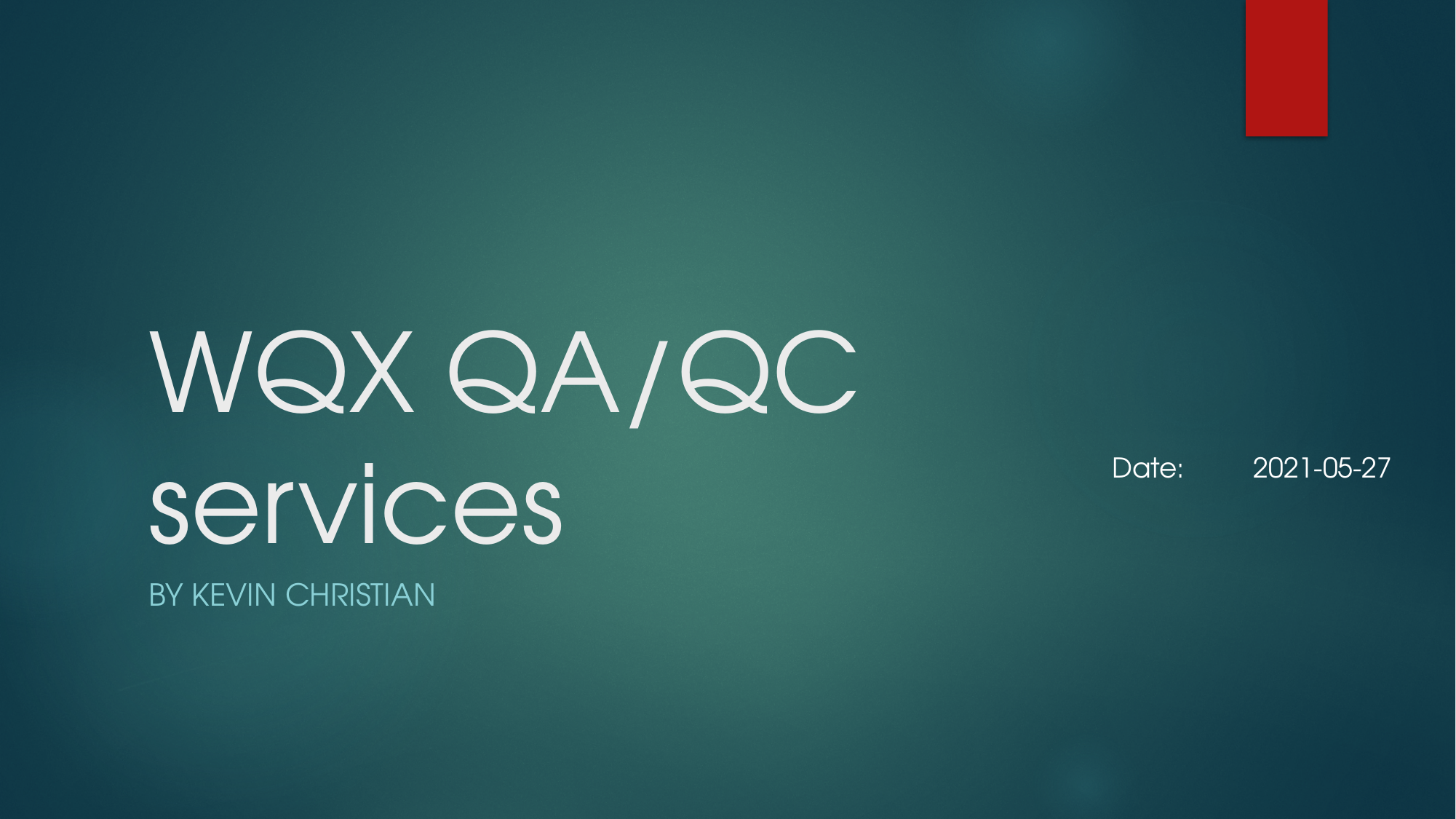

# WQX QA/QC services

Date:         2021-05-27
By Kevin Christian